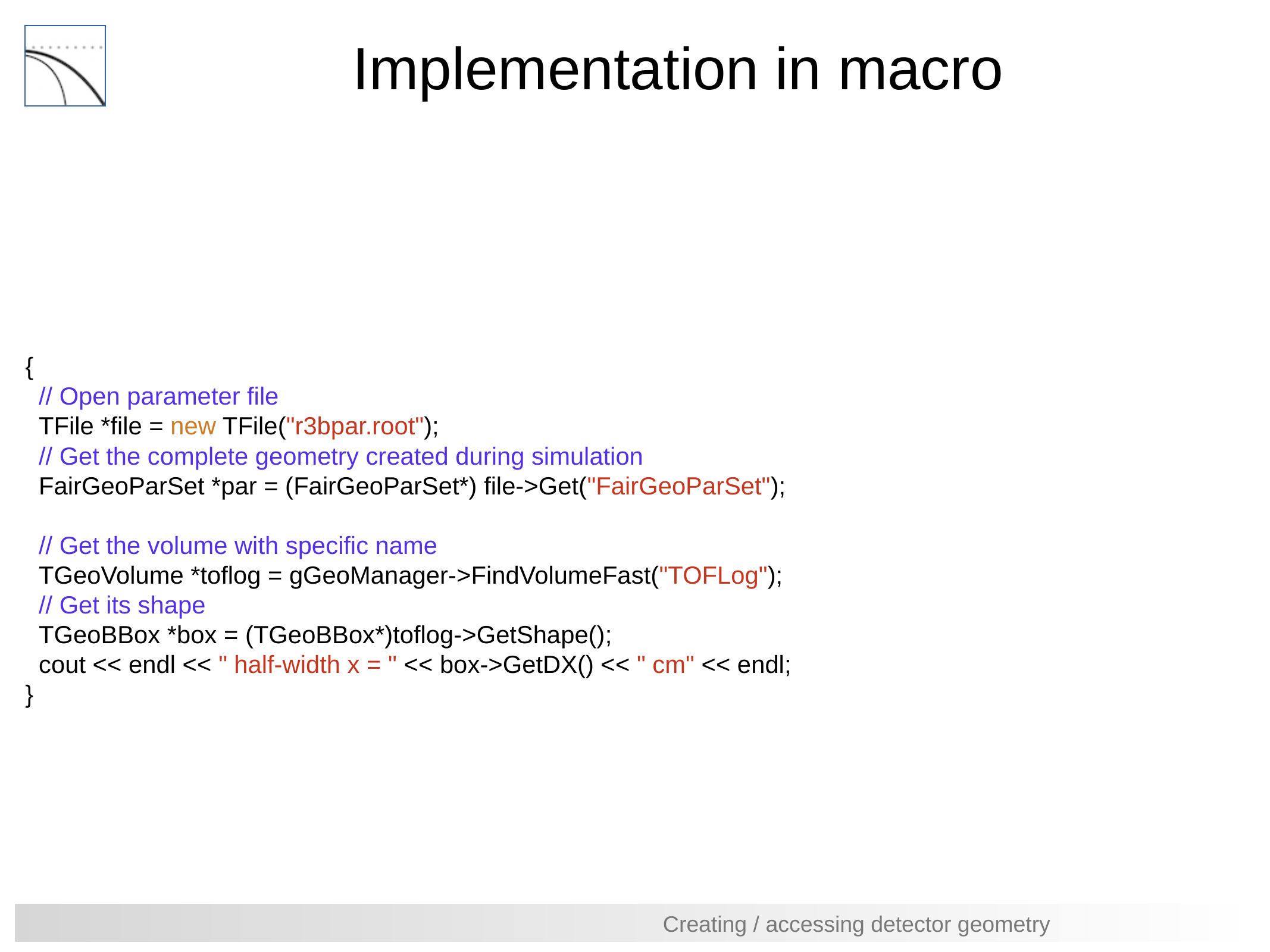

# Implementation in macro
{
  // Open parameter file
  TFile *file = new TFile("r3bpar.root");
  // Get the complete geometry created during simulation
  FairGeoParSet *par = (FairGeoParSet*) file->Get("FairGeoParSet");

  // Get the volume with specific name
  TGeoVolume *toflog = gGeoManager->FindVolumeFast("TOFLog");
  // Get its shape
  TGeoBBox *box = (TGeoBBox*)toflog->GetShape();
  cout << endl << " half-width x = " << box->GetDX() << " cm" << endl;
}
17